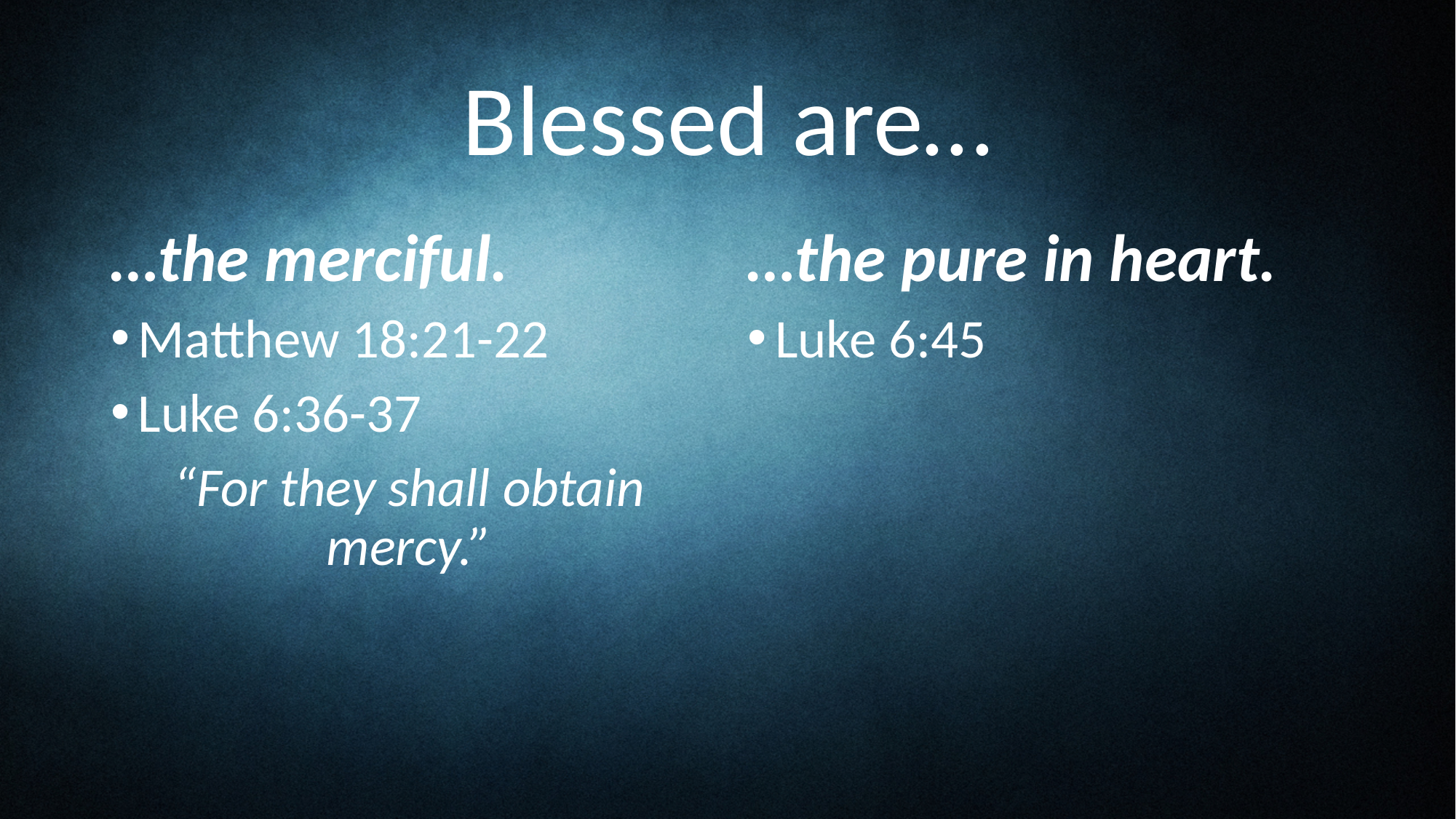

# Blessed are…
…the merciful.
Matthew 18:21-22
Luke 6:36-37
“For they shall obtain mercy.”
…the pure in heart.
Luke 6:45